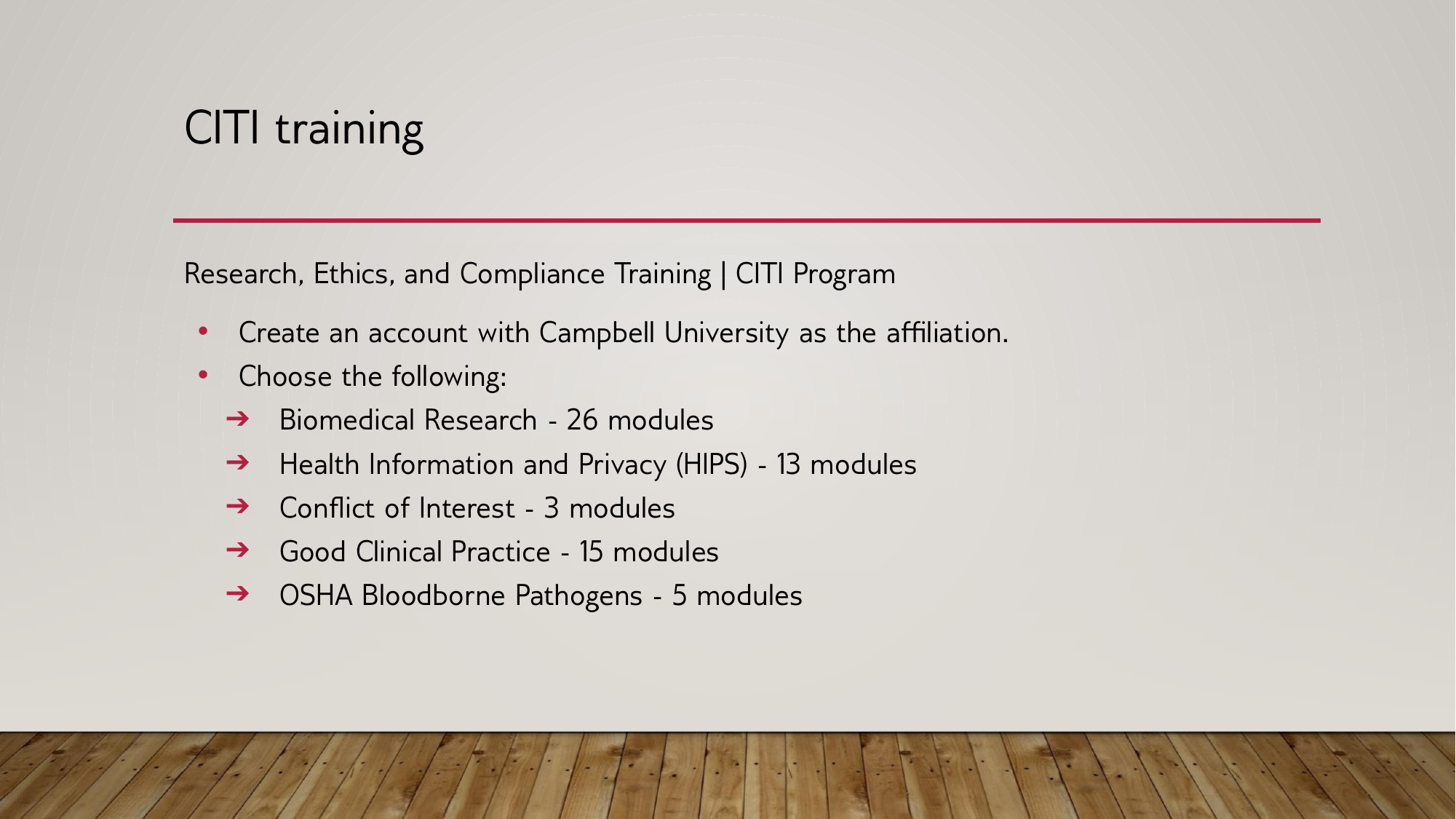

# CITI training
Research, Ethics, and Compliance Training | CITI Program
Create an account with Campbell University as the affiliation.
Choose the following:
Biomedical Research - 26 modules
Health Information and Privacy (HIPS) - 13 modules
Conflict of Interest - 3 modules
Good Clinical Practice - 15 modules
OSHA Bloodborne Pathogens - 5 modules